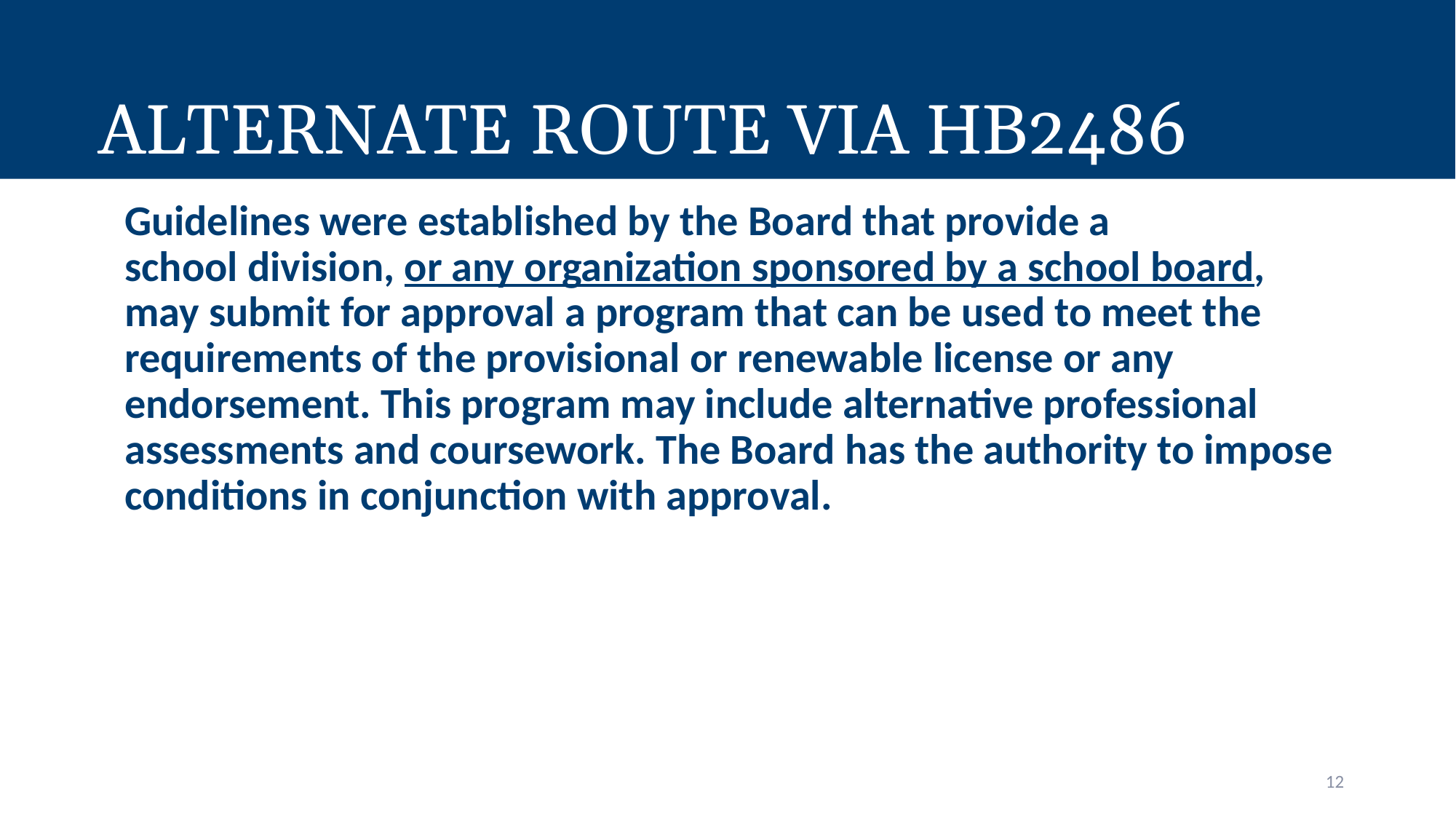

Alternate Route via HB2486
Guidelines were established by the Board that provide a school division, or any organization sponsored by a school board, may submit for approval a program that can be used to meet the requirements of the provisional or renewable license or any endorsement. This program may include alternative professional assessments and coursework. The Board has the authority to impose conditions in conjunction with approval.
12